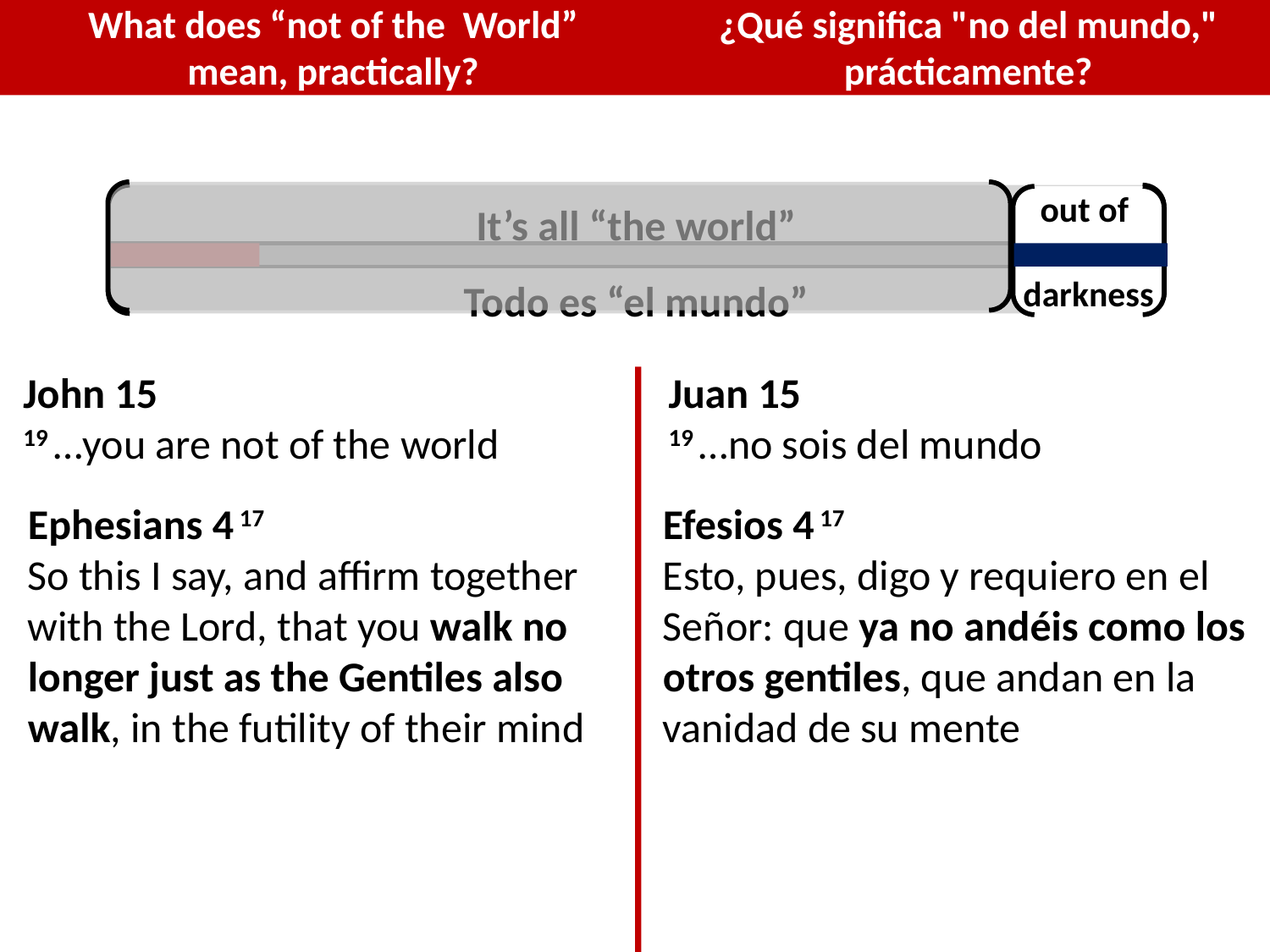

What does “not of the  World” mean, practically?
¿Qué significa "no del mundo," prácticamente?

It’s all “the world”
Todo es “el mundo”
out of

darkness

John 15
19 …you are not of the world
Juan 15
19 …no sois del mundo

Efesios 4 17
Esto, pues, digo y requiero en el Señor: que ya no andéis como los otros gentiles, que andan en la vanidad de su mente
Ephesians 4 17
So this I say, and affirm together with the Lord, that you walk no longer just as the Gentiles also walk, in the futility of their mind